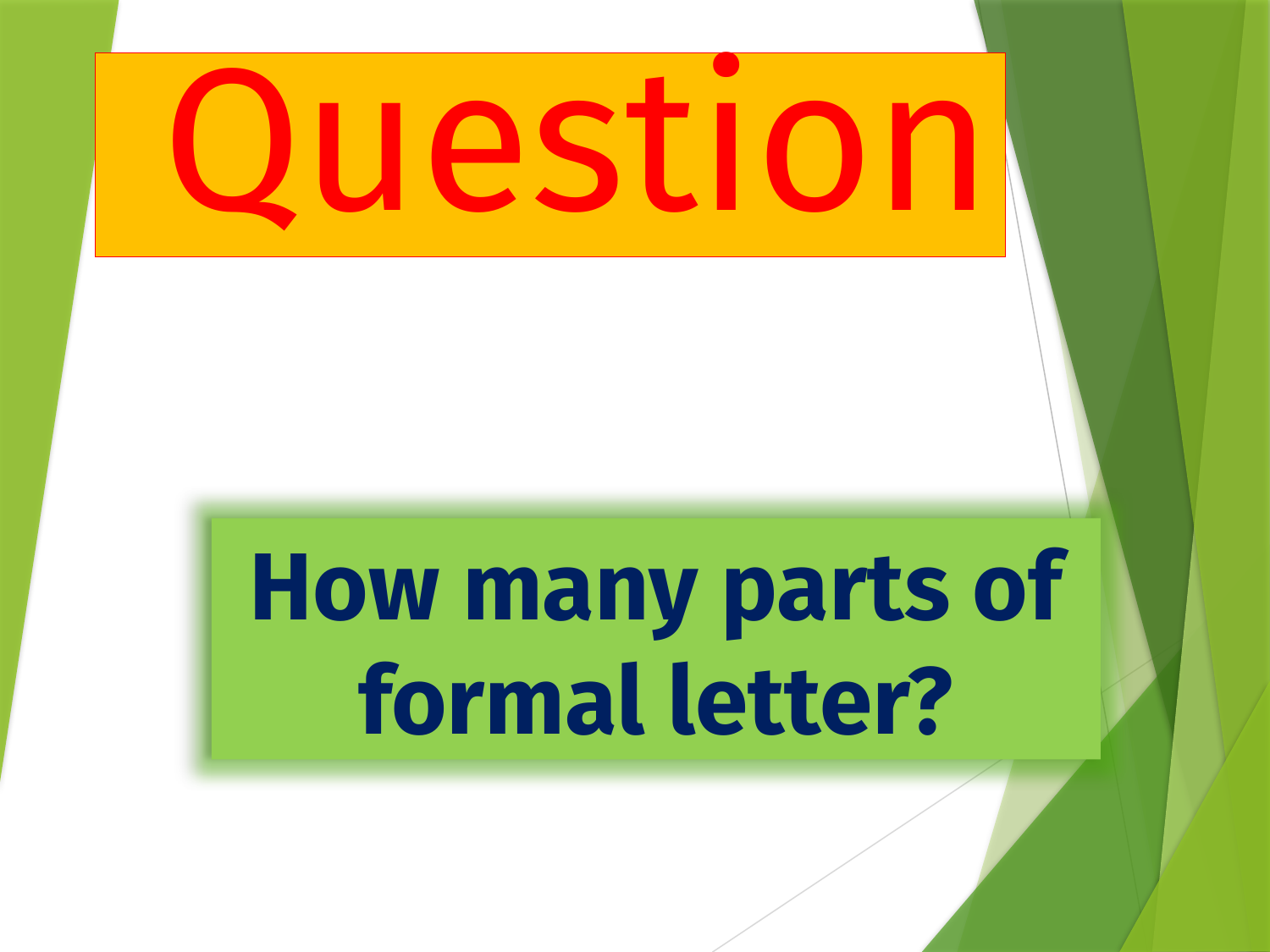

# Question
How many parts of formal letter?